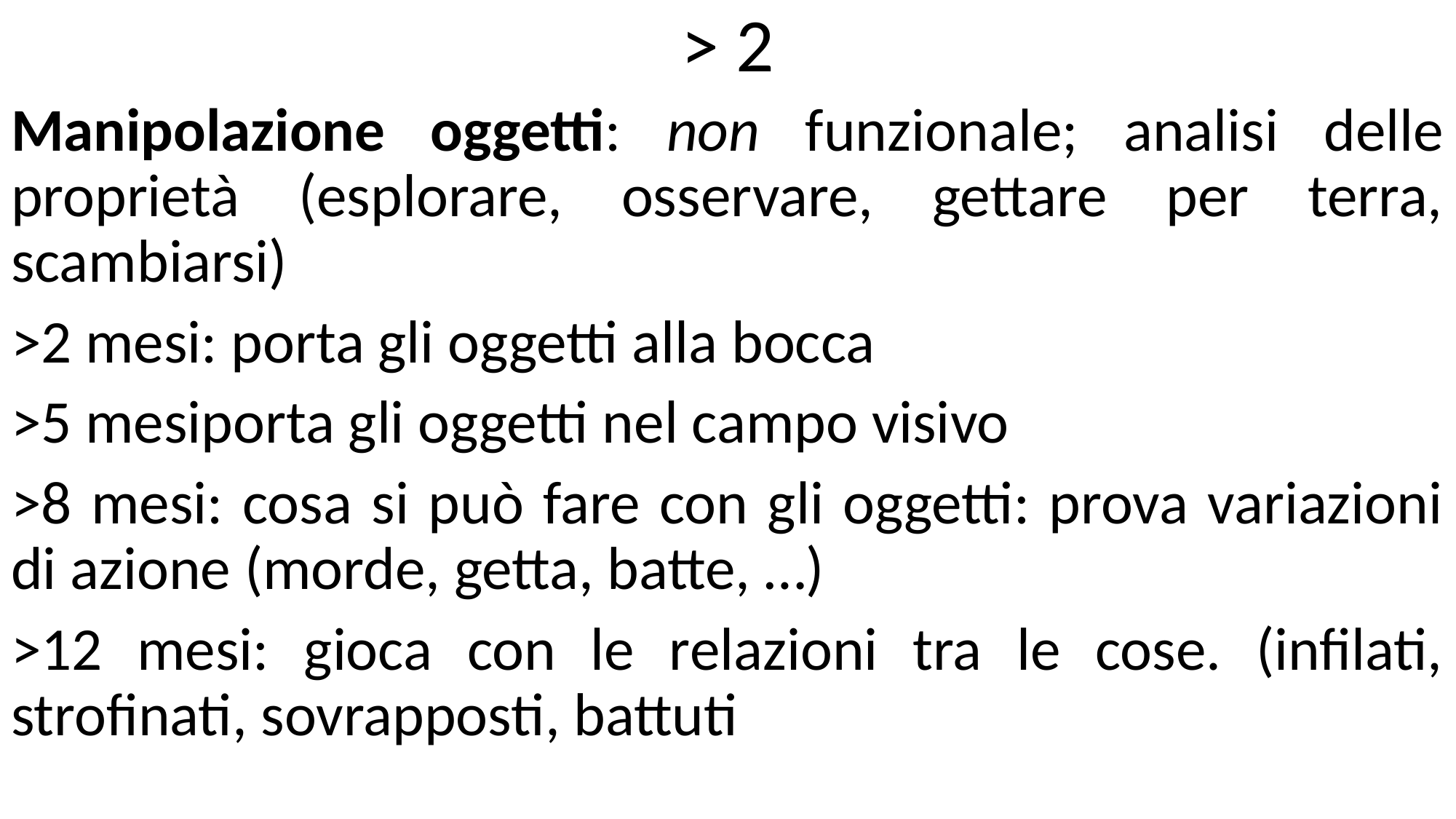

# > 2
Manipolazione oggetti: non funzionale; analisi delle proprietà (esplorare, osservare, gettare per terra, scambiarsi)
>2 mesi: porta gli oggetti alla bocca
>5 mesiporta gli oggetti nel campo visivo
>8 mesi: cosa si può fare con gli oggetti: prova variazioni di azione (morde, getta, batte, …)
>12 mesi: gioca con le relazioni tra le cose. (infilati, strofinati, sovrapposti, battuti